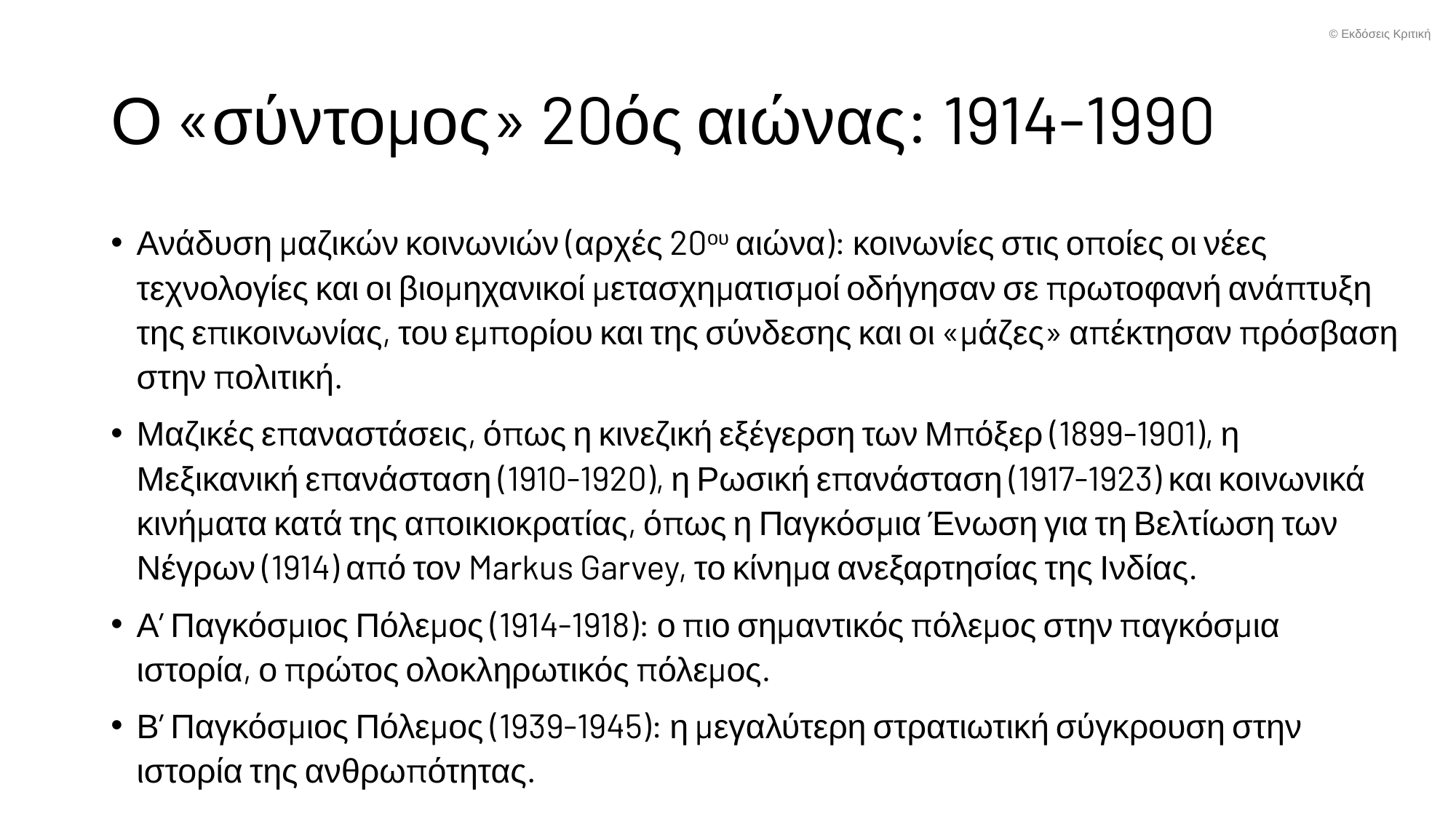

© Εκδόσεις Κριτική

# Ο «σύντομος» 20ός αιώνας: 1914-1990
Ανάδυση μαζικών κοινωνιών (αρχές 20ου αιώνα): κοινωνίες στις οποίες οι νέες τεχνολογίες και οι βιομηχανικοί μετασχηματισμοί οδήγησαν σε πρωτοφανή ανάπτυξη της επικοινωνίας, του εμπορίου και της σύνδεσης και οι «μάζες» απέκτησαν πρόσβαση στην πολιτική.
Μαζικές επαναστάσεις, όπως η κινεζική εξέγερση των Μπόξερ (1899-1901), η Μεξικανική επανάσταση (1910-1920), η Ρωσική επανάσταση (1917-1923) και κοινωνικά κινήματα κατά της αποικιοκρατίας, όπως η Παγκόσμια Ένωση για τη Βελτίωση των Νέγρων (1914) από τον Markus Garvey, το κίνημα ανεξαρτησίας της Ινδίας.
Α’ Παγκόσμιος Πόλεμος (1914-1918): ο πιο σημαντικός πόλεμος στην παγκόσμια ιστορία, ο πρώτος ολοκληρωτικός πόλεμος.
Β’ Παγκόσμιος Πόλεμος (1939-1945): η μεγαλύτερη στρατιωτική σύγκρουση στην ιστορία της ανθρωπότητας.